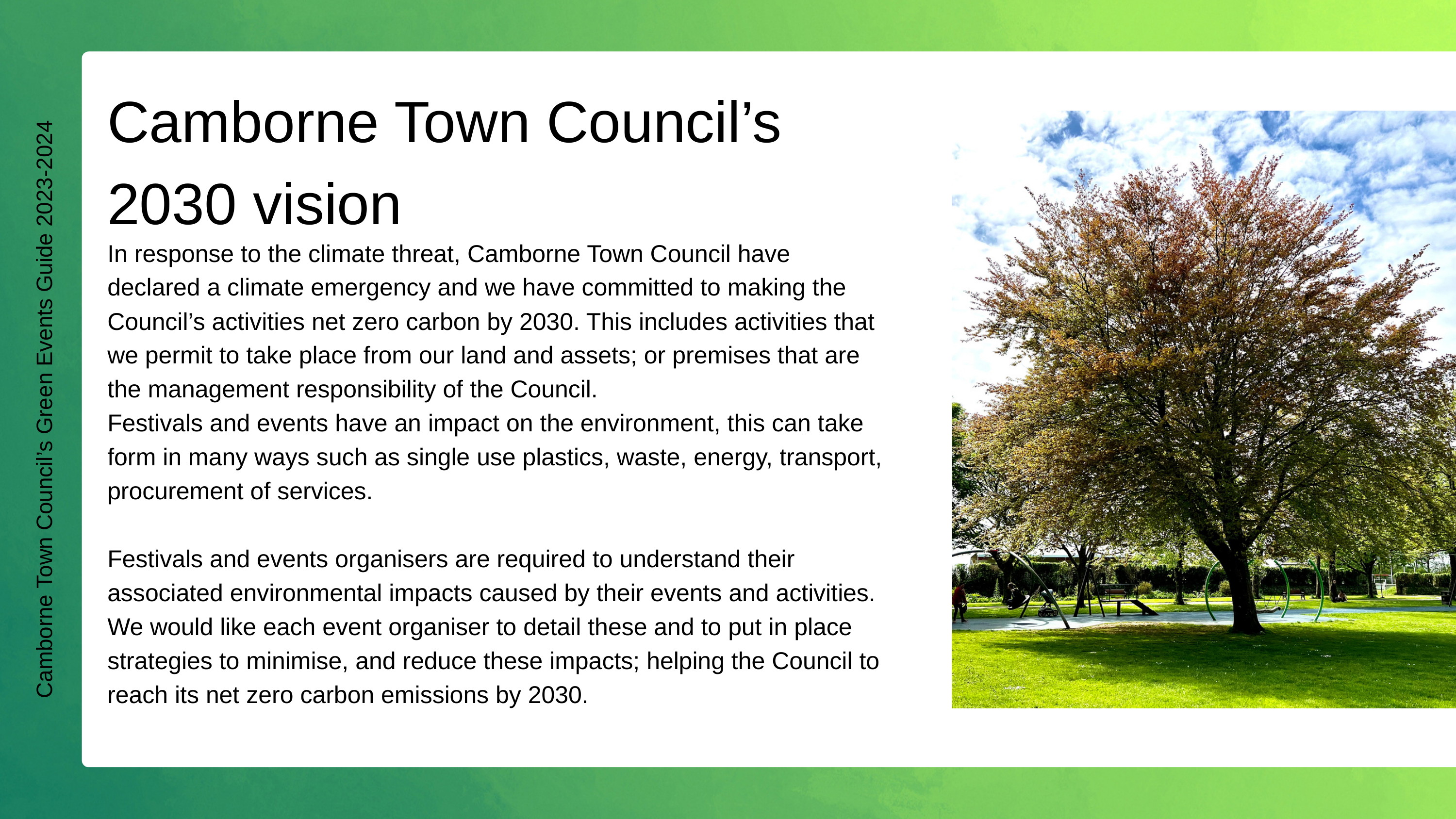

Camborne Town Council’s 2030 vision

In response to the climate threat, Camborne Town Council have declared a climate emergency and we have committed to making the Council’s activities net zero carbon by 2030. This includes activities that we permit to take place from our land and assets; or premises that are the management responsibility of the Council.
Festivals and events have an impact on the environment, this can take form in many ways such as single use plastics, waste, energy, transport, procurement of services.

Festivals and events organisers are required to understand their associated environmental impacts caused by their events and activities.  We would like each event organiser to detail these and to put in place strategies to minimise, and reduce these impacts; helping the Council to reach its net zero carbon emissions by 2030.
Camborne Town Council’s Green Events Guide 2023-2024